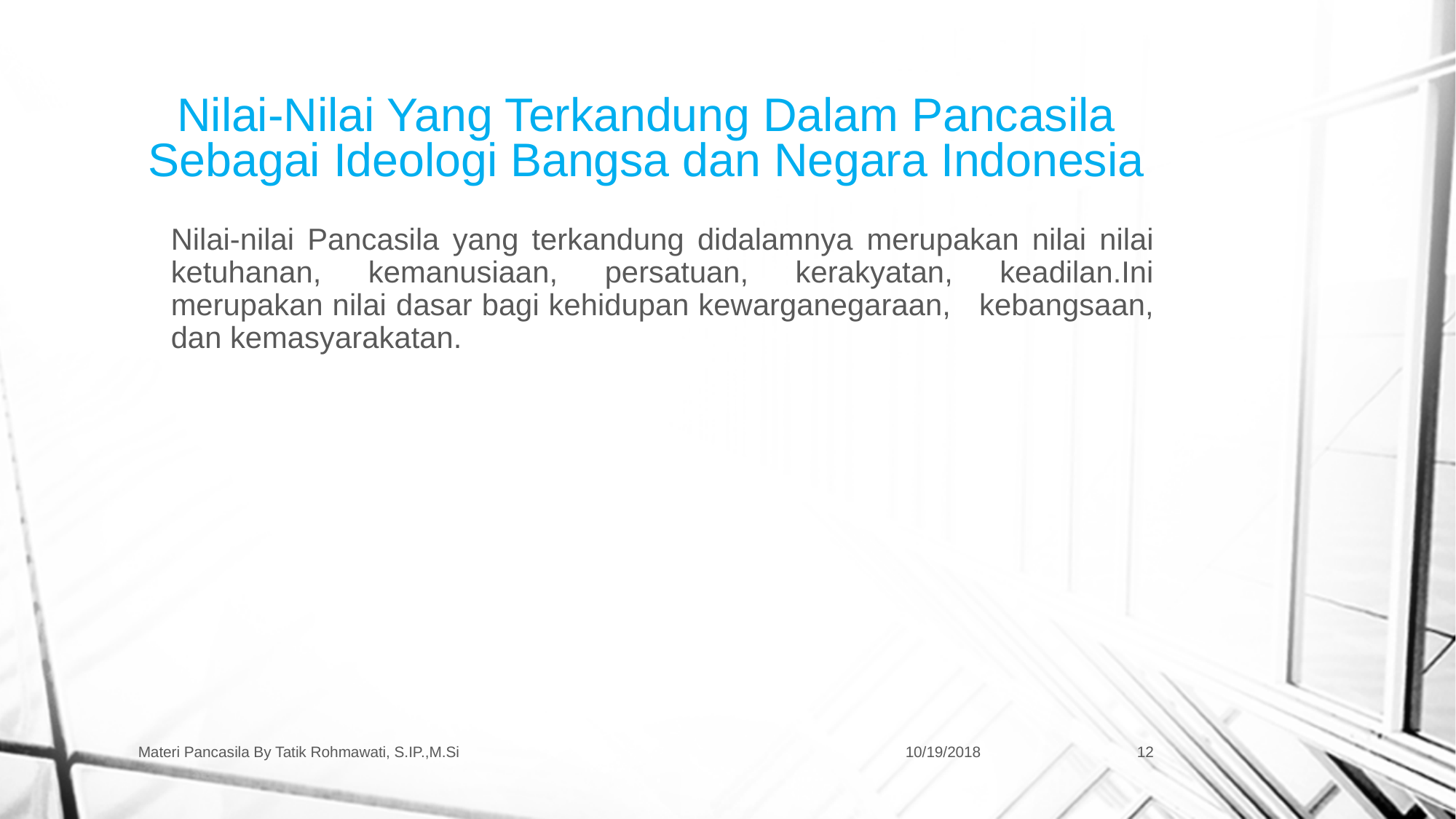

# Nilai-Nilai Yang Terkandung Dalam Pancasila Sebagai Ideologi Bangsa dan Negara Indonesia
	Nilai-nilai Pancasila yang terkandung didalamnya merupakan nilai nilai ketuhanan, kemanusiaan, persatuan, kerakyatan, keadilan.Ini merupakan nilai dasar bagi kehidupan kewarganegaraan,   kebangsaan, dan kemasyarakatan.
Materi Pancasila By Tatik Rohmawati, S.IP.,M.Si
10/19/2018
12